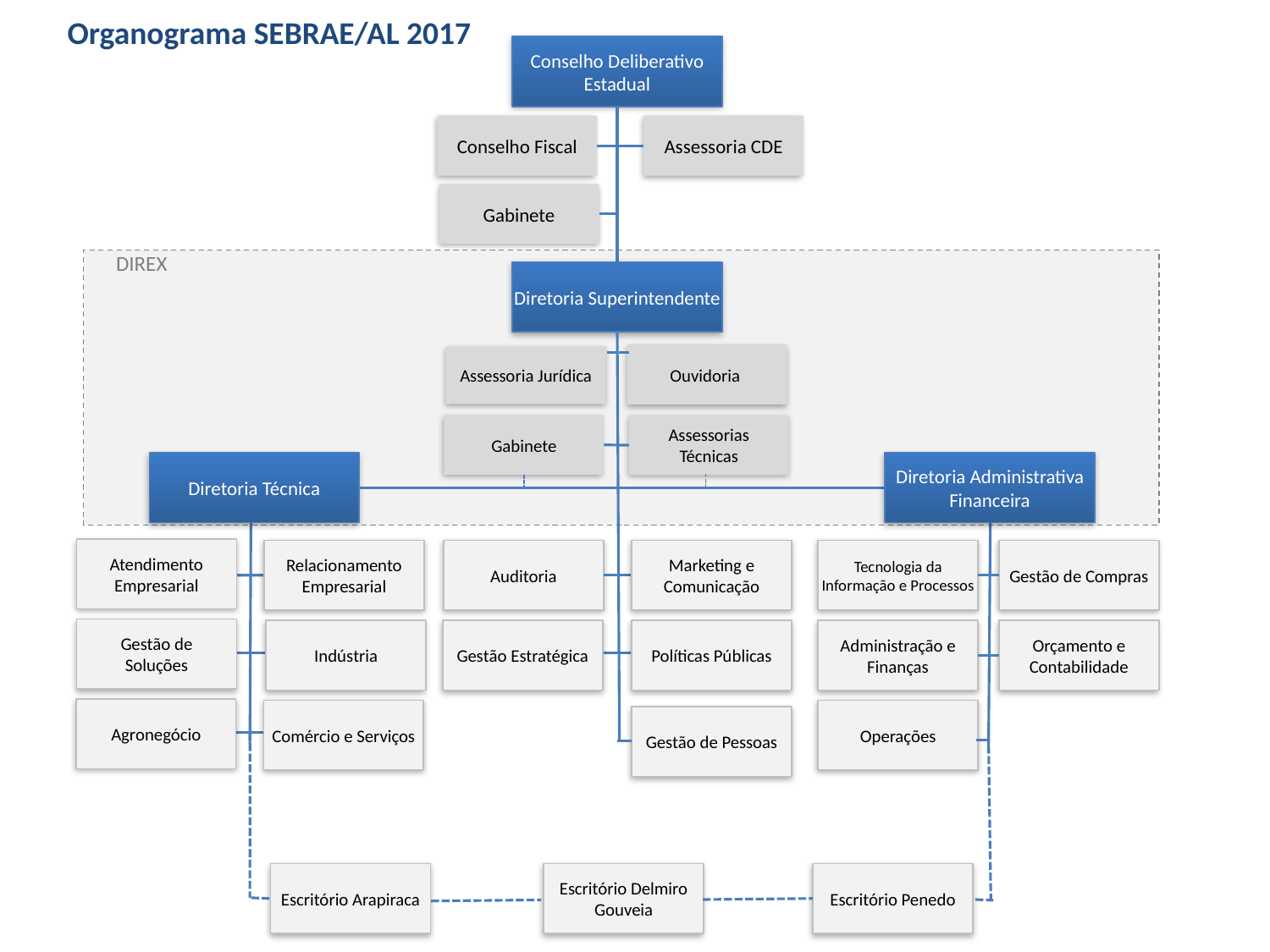

Organograma SEBRAE/AL 2017
Conselho Deliberativo Estadual
Conselho Fiscal
Assessoria CDE
DIREX

Diretoria Superintendente
Ouvidoria
Assessoria Jurídica
Gabinete
Assessorias Técnicas
Diretoria Técnica
Diretoria Administrativa Financeira
Atendimento Empresarial
Relacionamento Empresarial
Auditoria
Marketing e Comunicação
Tecnologia da Informação e Processos
Gestão de Compras
Gestão de Soluções
Indústria
Gestão Estratégica
Políticas Públicas
Administração e Finanças
Orçamento e Contabilidade
Agronegócio
Comércio e Serviços
Operações
Gestão de Pessoas
Escritório Arapiraca
Escritório Penedo
Escritório Delmiro Gouveia
Gabinete